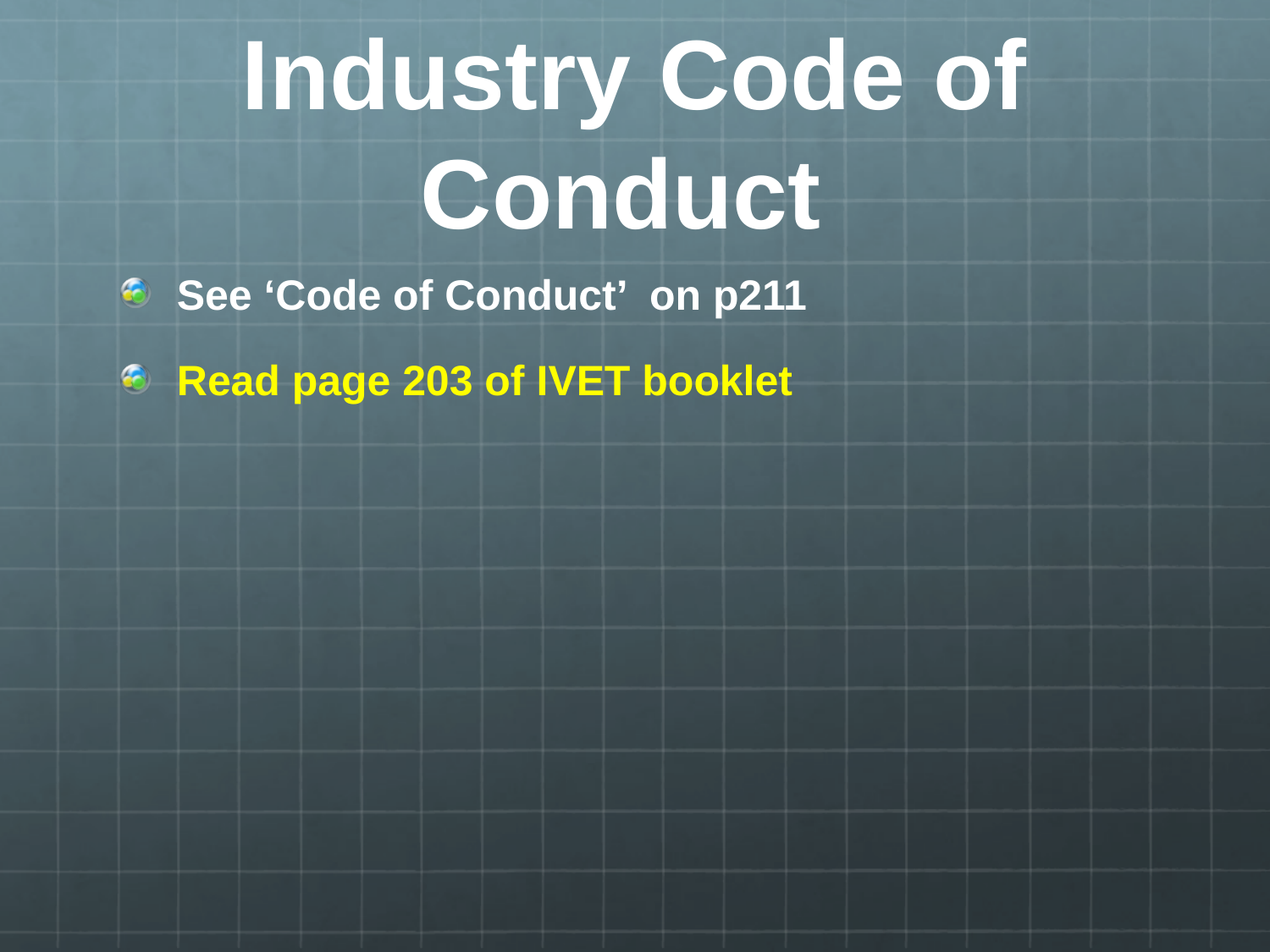

# Industry Code of Conduct
See ‘Code of Conduct’  on p211
Read page 203 of IVET booklet